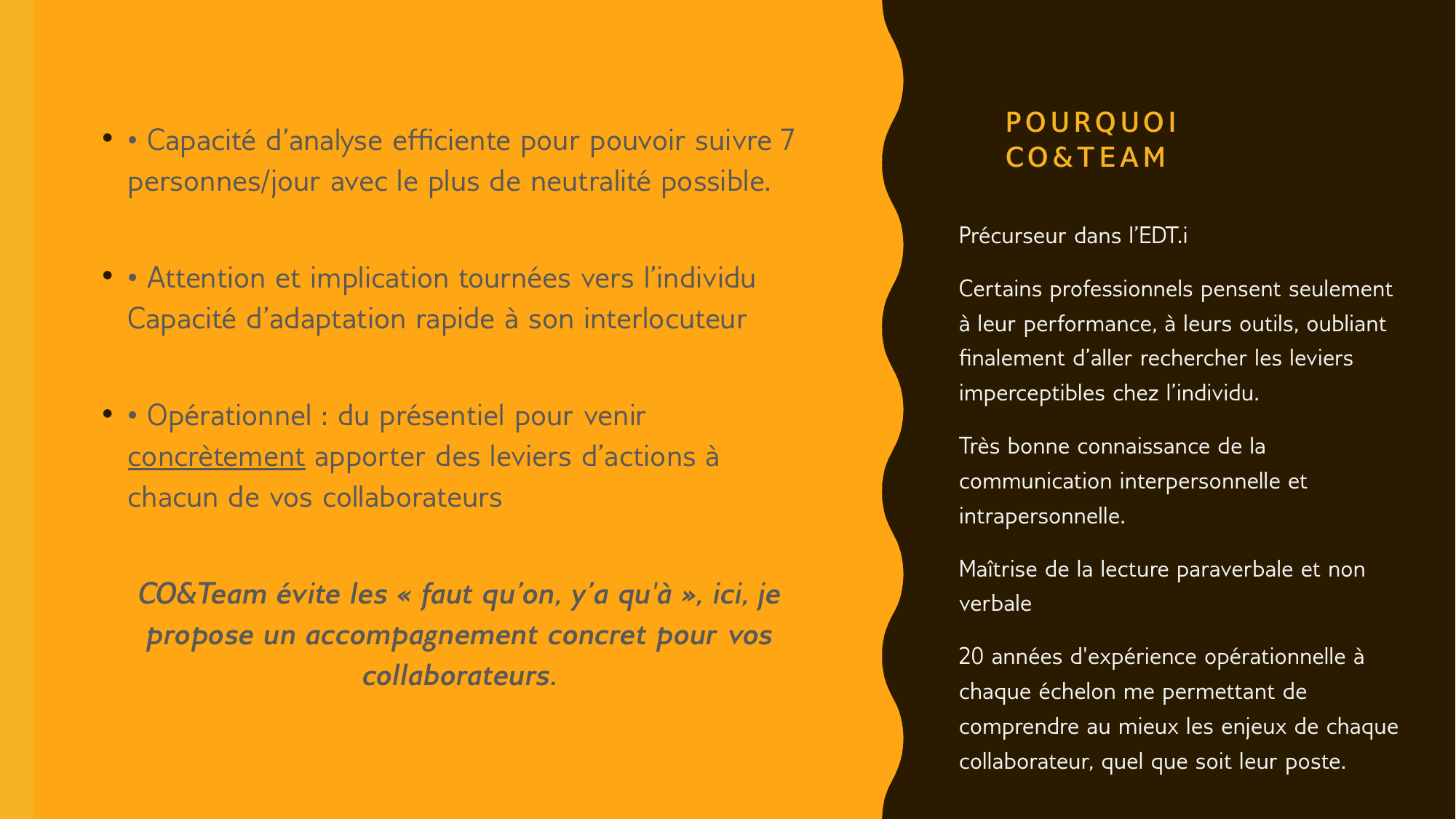

# POURQUOI CO&TEAM
• Capacité d’analyse efficiente pour pouvoir suivre 7 personnes/jour avec le plus de neutralité possible.

• Attention et implication tournées vers l’individu Capacité d’adaptation rapide à son interlocuteur

• Opérationnel : du présentiel pour venir concrètement apporter des leviers d’actions à chacun de vos collaborateurs

CO&Team évite les « faut qu’on, y’a qu'à », ici, je propose un accompagnement concret pour vos collaborateurs.

Précurseur dans l’EDT.i
Certains professionnels pensent seulement à leur performance, à leurs outils, oubliant finalement d’aller rechercher les leviers imperceptibles chez l’individu.
Très bonne connaissance de la communication interpersonnelle et intrapersonnelle.
Maîtrise de la lecture paraverbale et non verbale
20 années d'expérience opérationnelle à chaque échelon me permettant de comprendre au mieux les enjeux de chaque collaborateur, quel que soit leur poste.